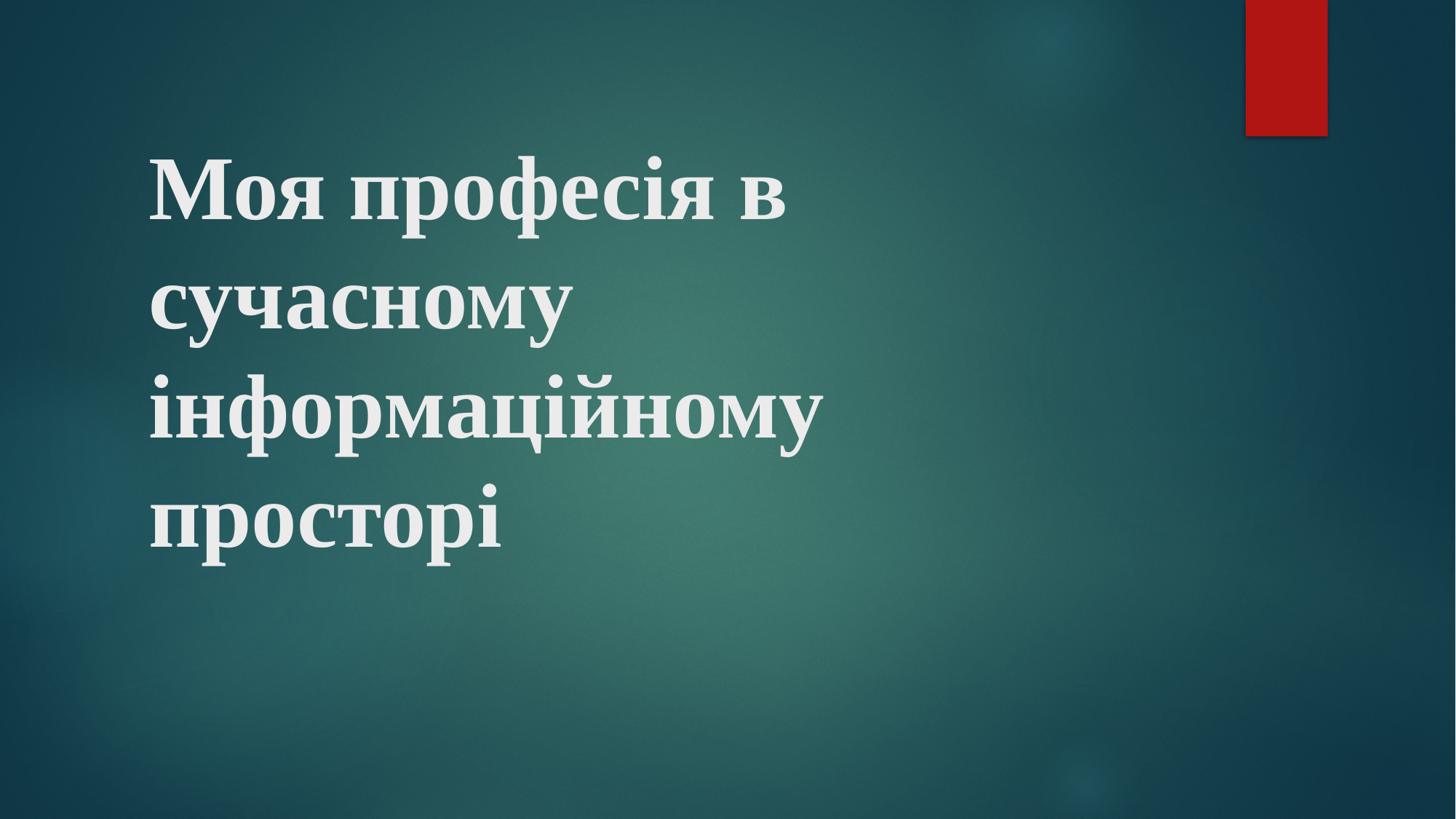

# Моя професія в сучасному  інформаційному просторі